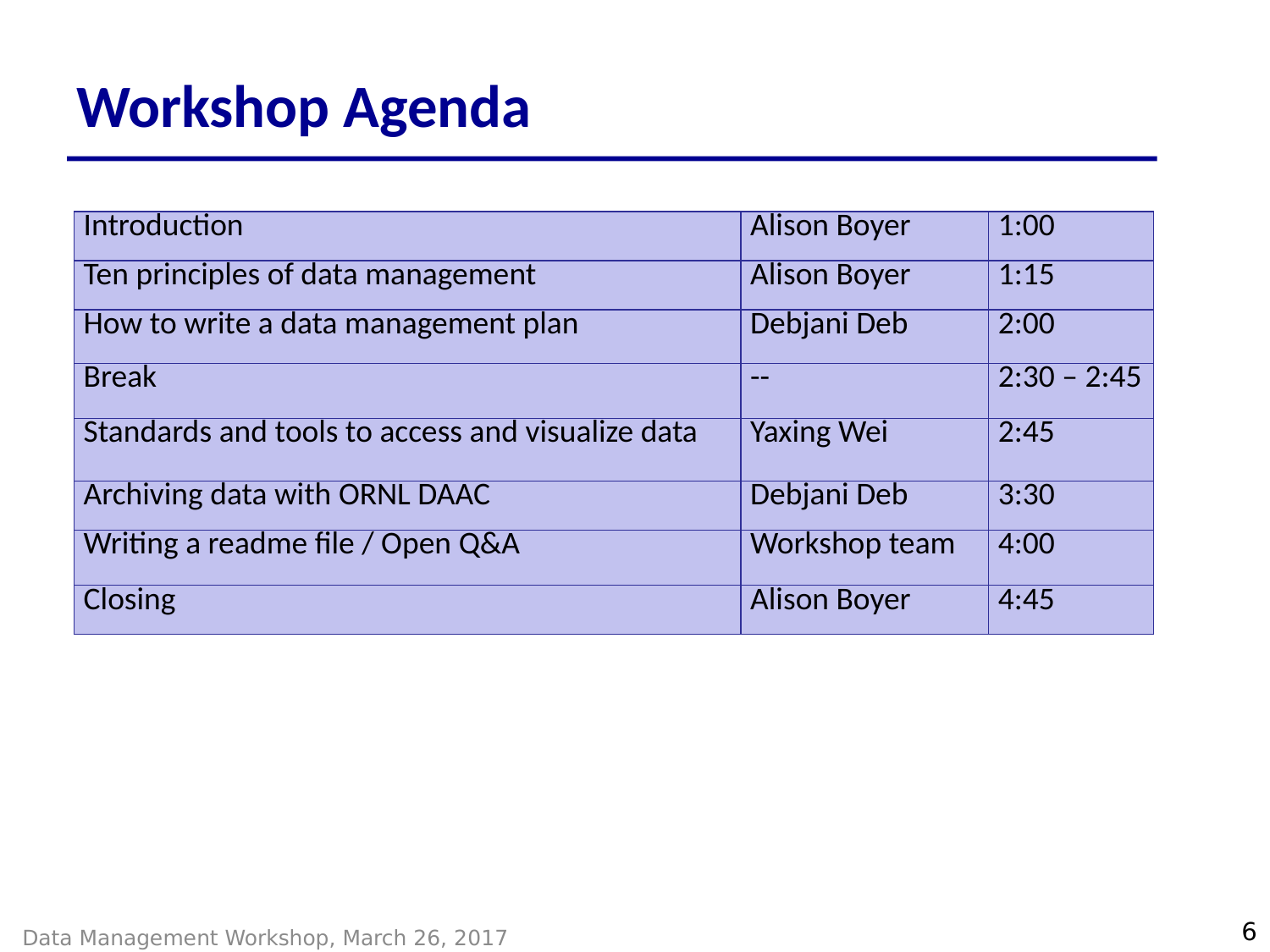

# Workshop Agenda
| Introduction | Alison Boyer | 1:00 |
| --- | --- | --- |
| Ten principles of data management | Alison Boyer | 1:15 |
| How to write a data management plan | Debjani Deb | 2:00 |
| Break | -- | 2:30 – 2:45 |
| Standards and tools to access and visualize data | Yaxing Wei | 2:45 |
| Archiving data with ORNL DAAC | Debjani Deb | 3:30 |
| Writing a readme file / Open Q&A | Workshop team | 4:00 |
| Closing | Alison Boyer | 4:45 |
6